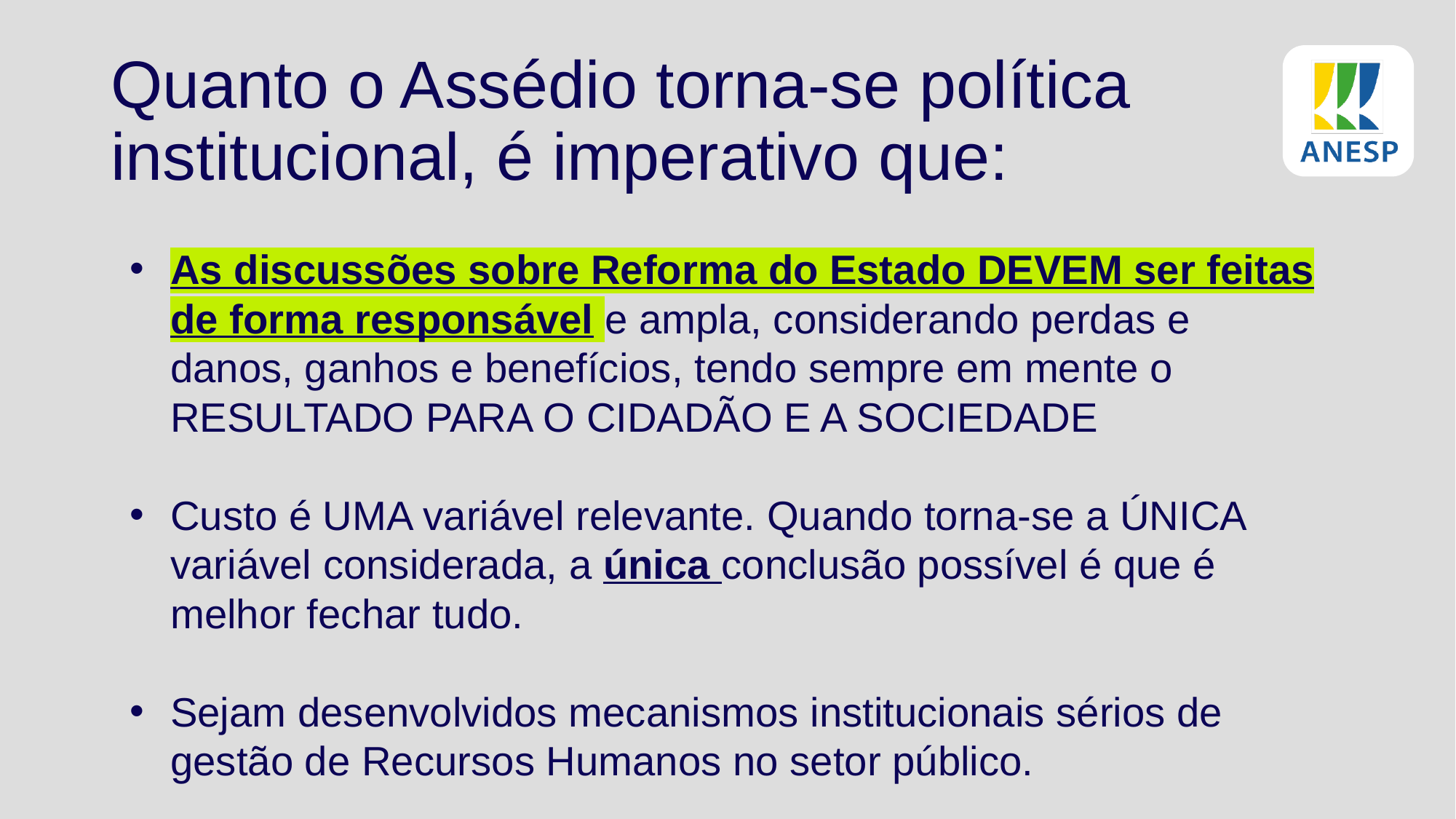

# Quanto o Assédio torna-se política institucional, é imperativo que:

As discussões sobre Reforma do Estado DEVEM ser feitas de forma responsável e ampla, considerando perdas e danos, ganhos e benefícios, tendo sempre em mente o RESULTADO PARA O CIDADÃO E A SOCIEDADE

Custo é UMA variável relevante. Quando torna-se a ÚNICA variável considerada, a única conclusão possível é que é melhor fechar tudo.

Sejam desenvolvidos mecanismos institucionais sérios de gestão de Recursos Humanos no setor público.